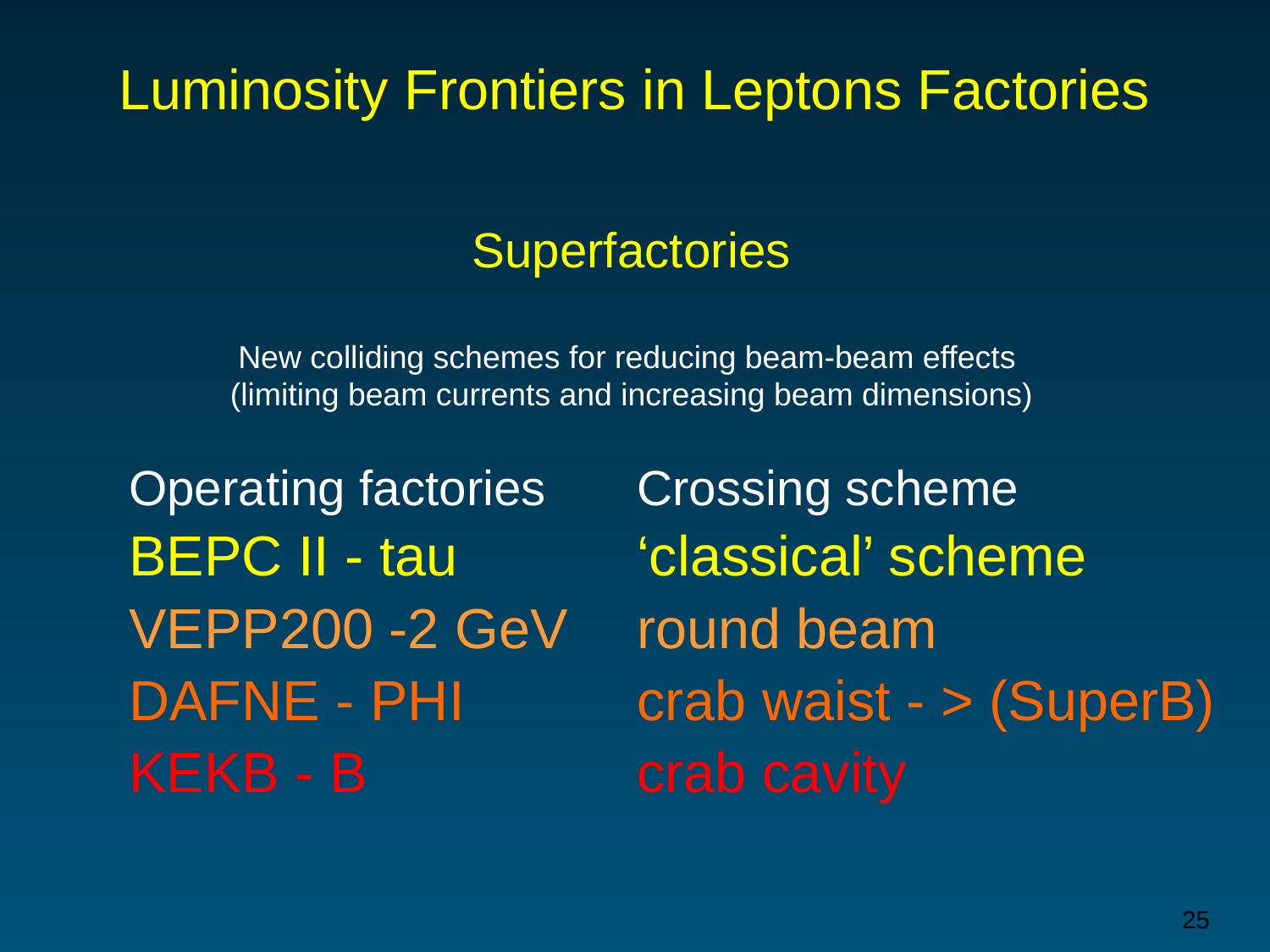

# Luminosity Frontiers in Leptons Factories
Superfactories

New colliding schemes for reducing beam-beam effects
(limiting beam currents and increasing beam dimensions)

Operating factories	Crossing scheme
BEPC II - tau		‘classical’ scheme
VEPP200 -2 GeV	round beam
DAFNE - PHI		crab waist - > (SuperB)
KEKB - B	 		crab cavity
25